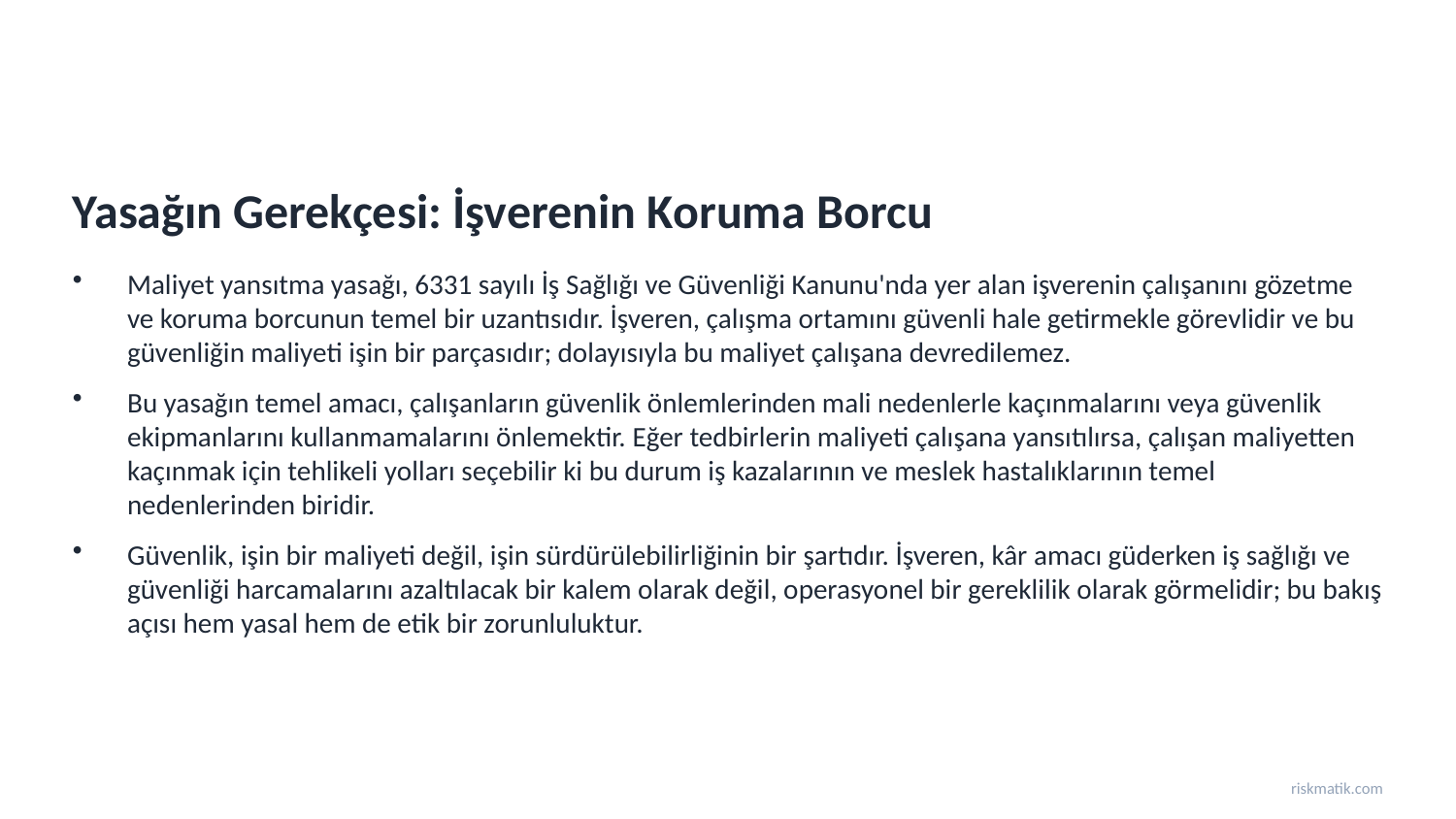

Yasağın Gerekçesi: İşverenin Koruma Borcu
Maliyet yansıtma yasağı, 6331 sayılı İş Sağlığı ve Güvenliği Kanunu'nda yer alan işverenin çalışanını gözetme ve koruma borcunun temel bir uzantısıdır. İşveren, çalışma ortamını güvenli hale getirmekle görevlidir ve bu güvenliğin maliyeti işin bir parçasıdır; dolayısıyla bu maliyet çalışana devredilemez.
Bu yasağın temel amacı, çalışanların güvenlik önlemlerinden mali nedenlerle kaçınmalarını veya güvenlik ekipmanlarını kullanmamalarını önlemektir. Eğer tedbirlerin maliyeti çalışana yansıtılırsa, çalışan maliyetten kaçınmak için tehlikeli yolları seçebilir ki bu durum iş kazalarının ve meslek hastalıklarının temel nedenlerinden biridir.
Güvenlik, işin bir maliyeti değil, işin sürdürülebilirliğinin bir şartıdır. İşveren, kâr amacı güderken iş sağlığı ve güvenliği harcamalarını azaltılacak bir kalem olarak değil, operasyonel bir gereklilik olarak görmelidir; bu bakış açısı hem yasal hem de etik bir zorunluluktur.
riskmatik.com